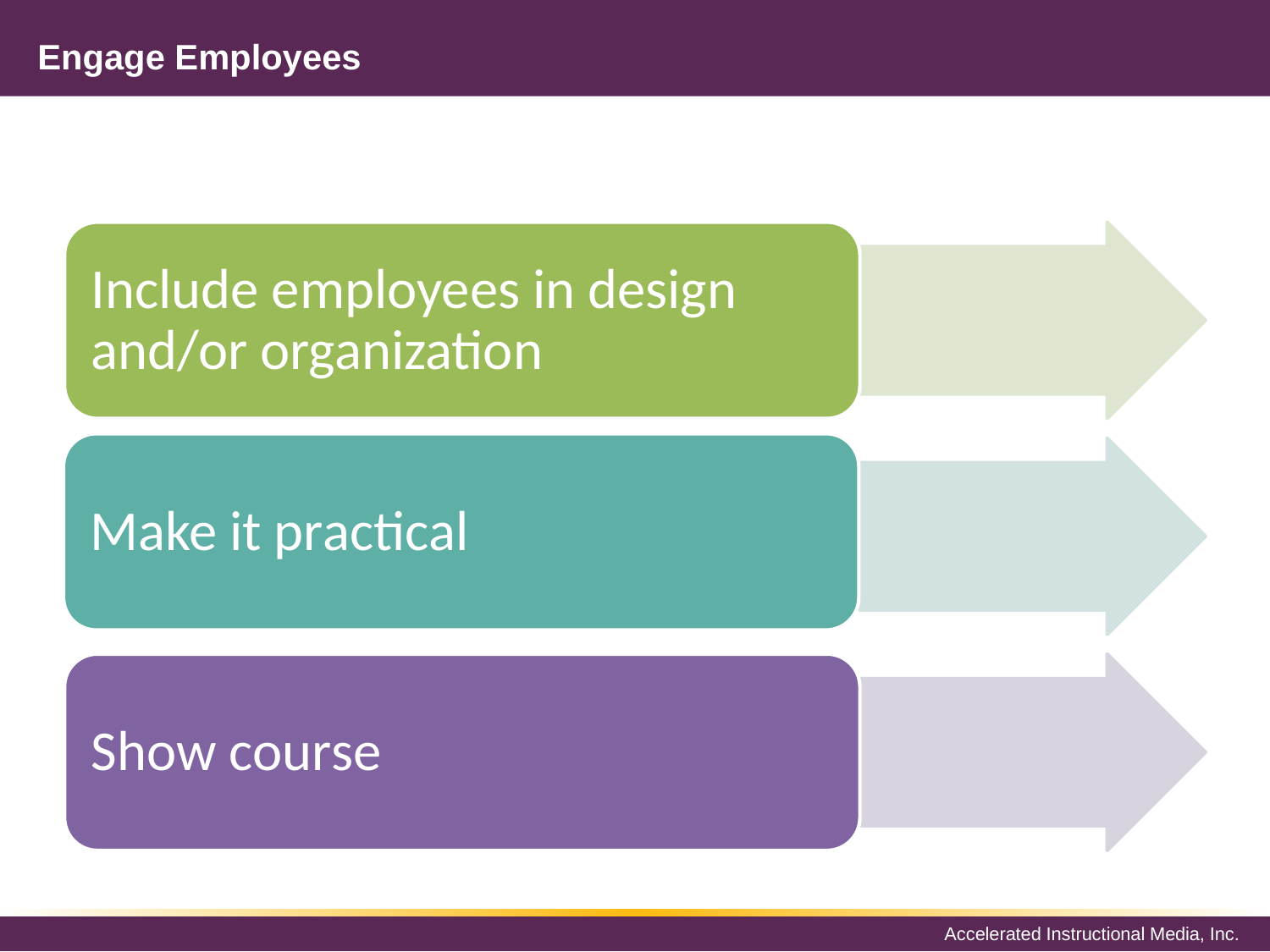

# Engage Employees

Include employees in design and/or organization

Make it practical

Show course